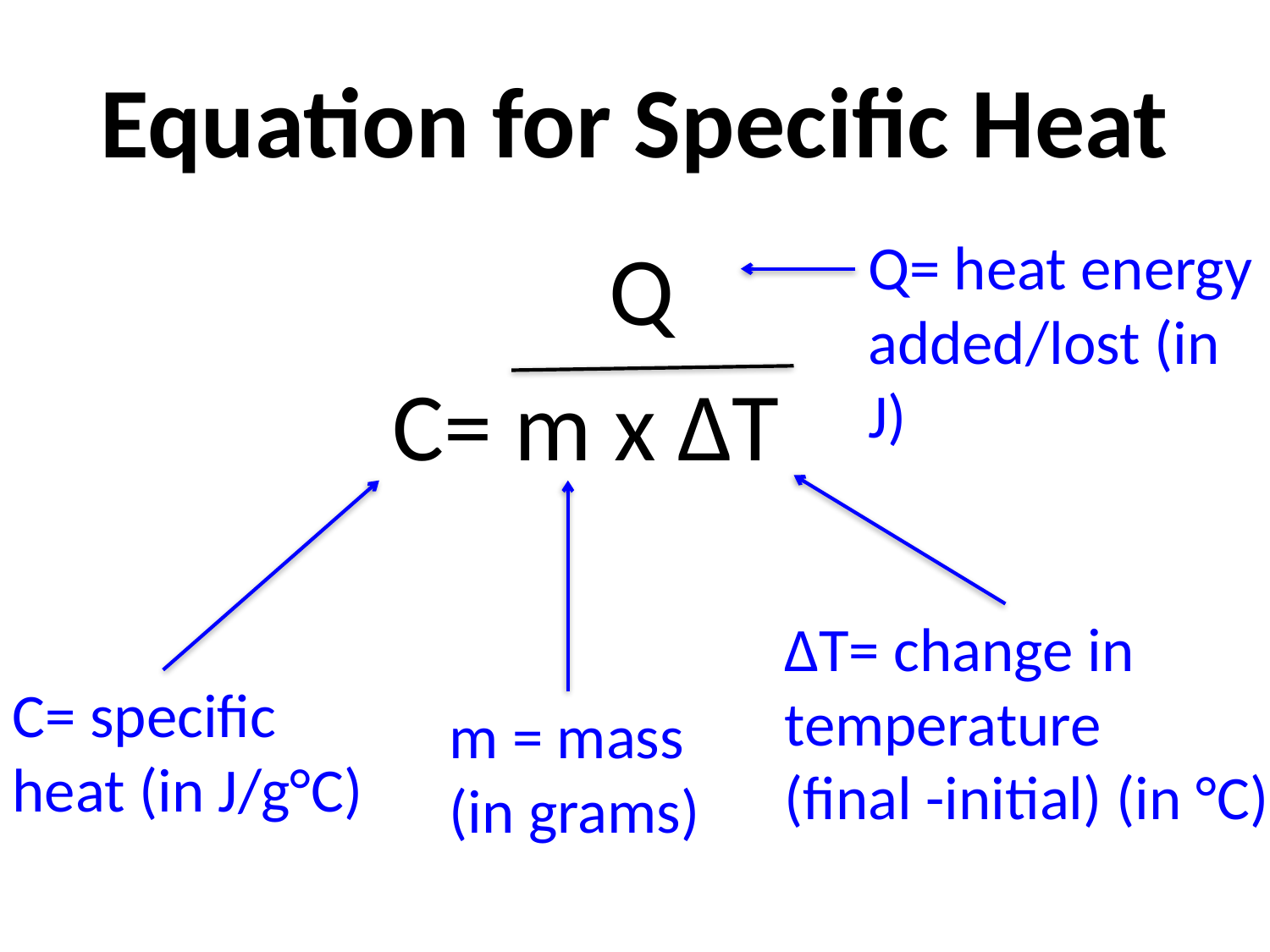

# Equation for Specific Heat
     Q
C= m x ΔT
Q= heat energy added/lost (in J)
ΔT= change in temperature
(final -initial) (in °C)
C= specific heat (in J/g°C)
m = mass (in grams)